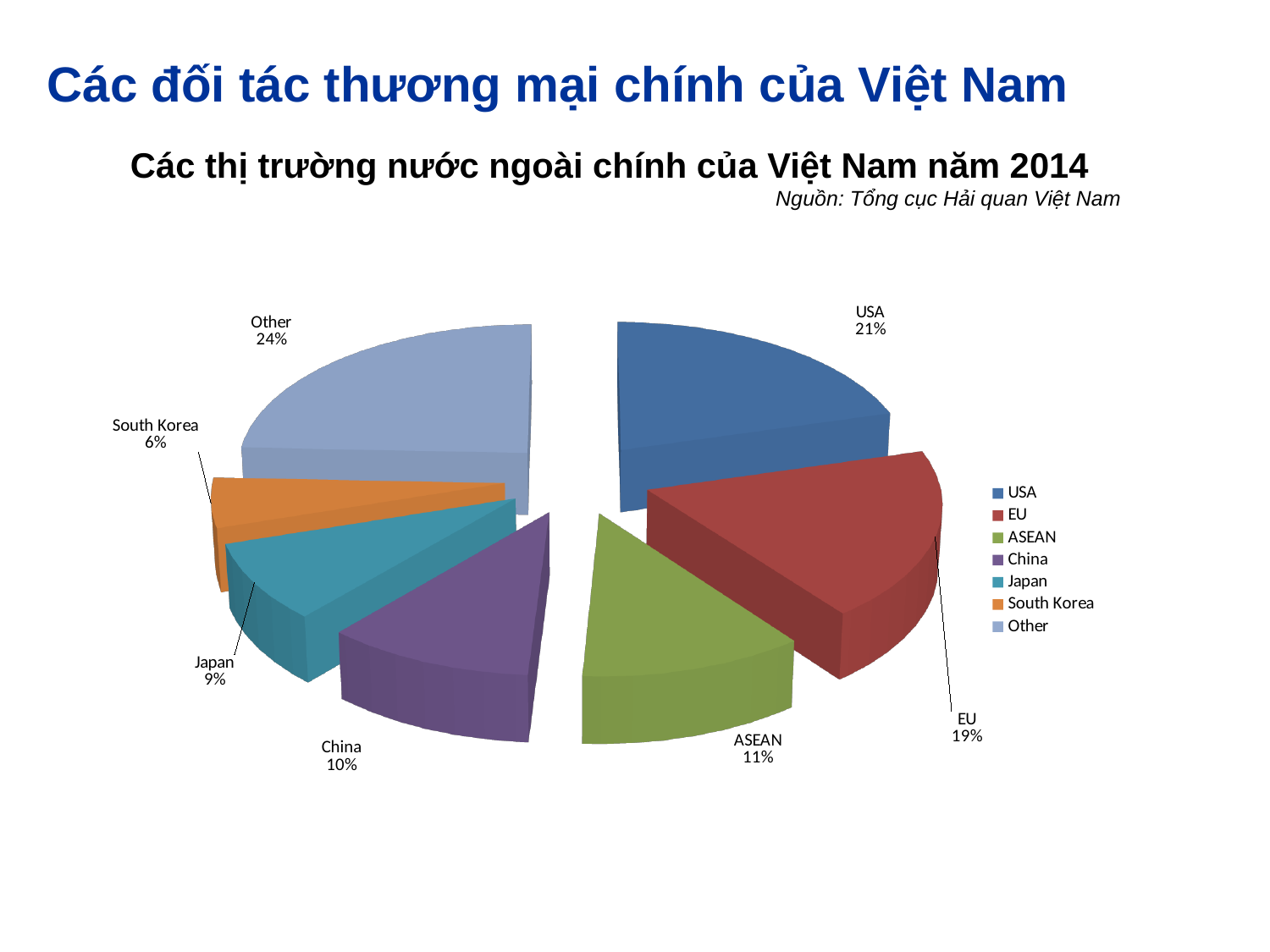

Các đối tác thương mại chính của Việt Nam
Các thị trường nước ngoài chính của Việt Nam năm 2014
Nguồn: Tổng cục Hải quan Việt Nam

[unsupported chart]